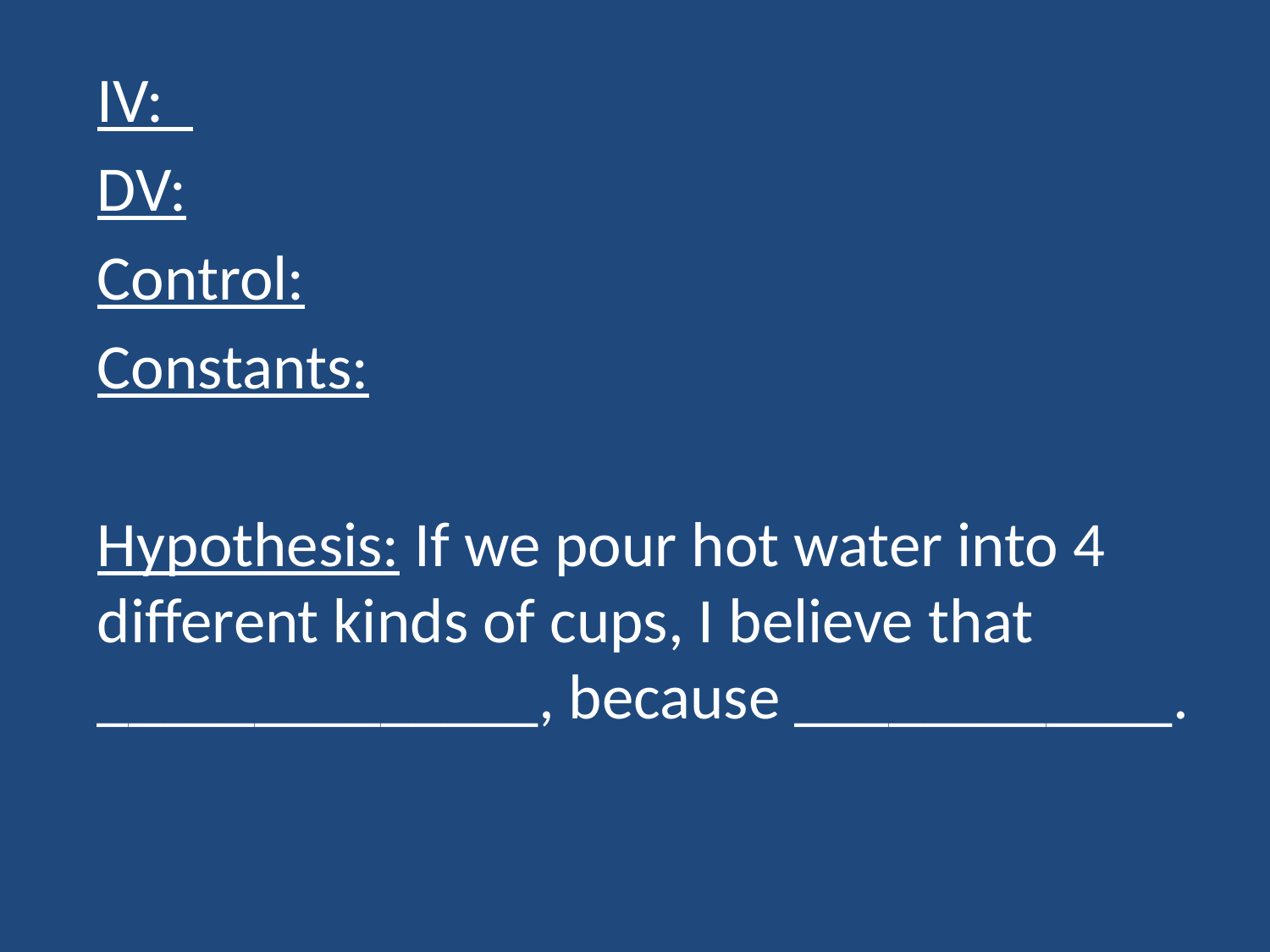

IV:
DV:
Control:
Constants:

Hypothesis: If we pour hot water into 4 different kinds of cups, I believe that ______________, because ____________.